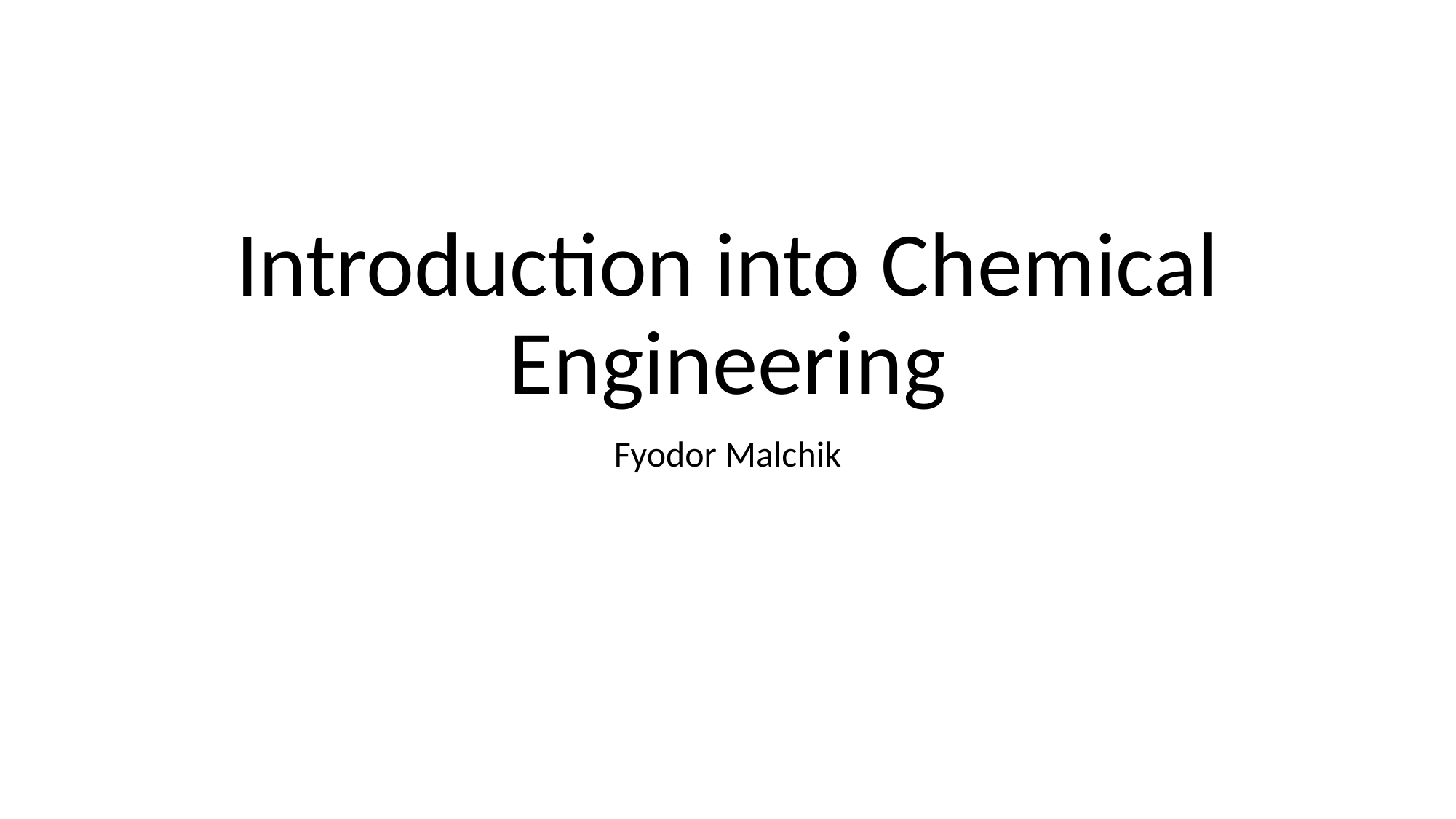

# Introduction into Chemical Engineering
Fyodor Malchik